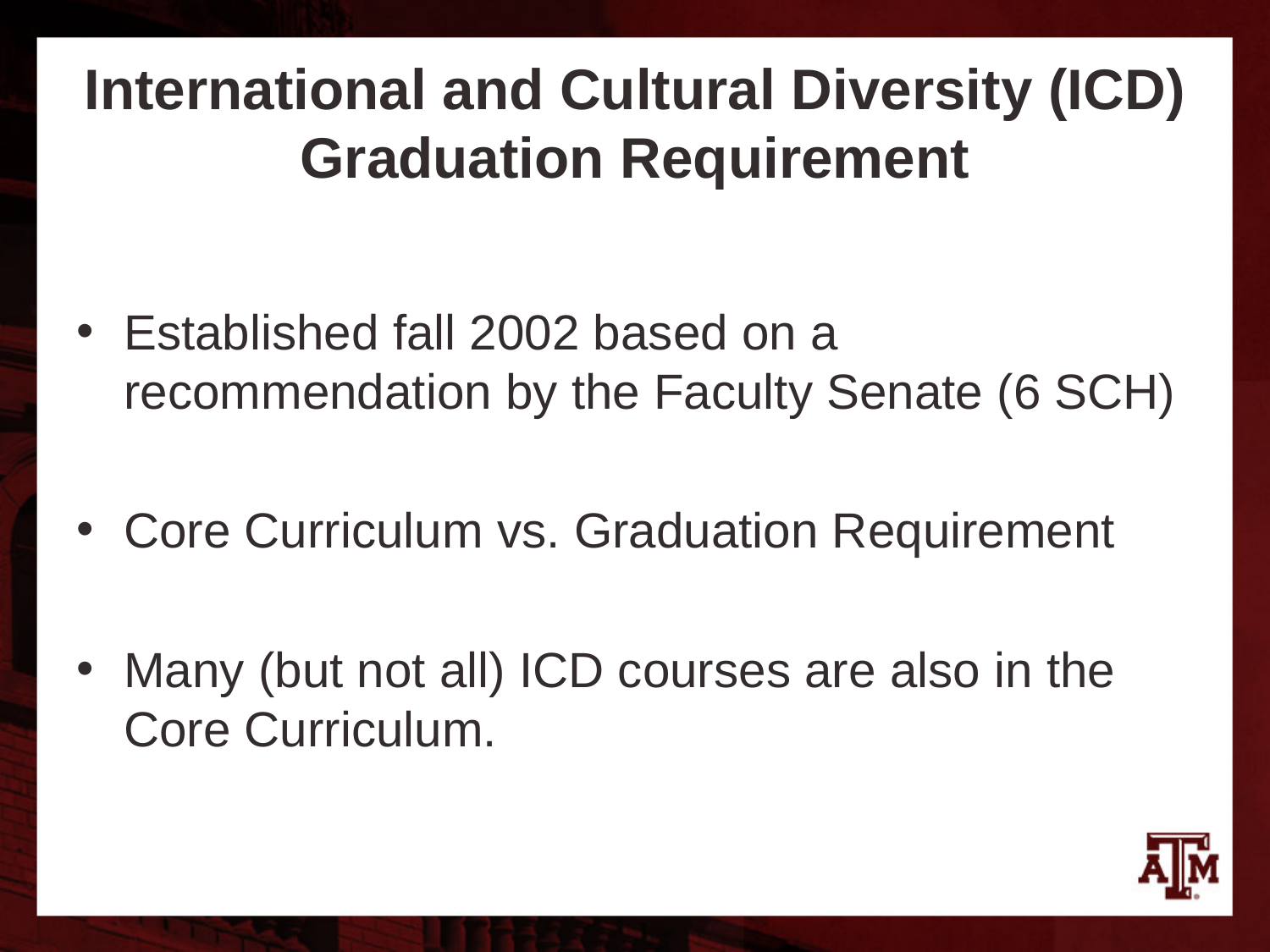

# International and Cultural Diversity (ICD) Graduation Requirement

Established fall 2002 based on a recommendation by the Faculty Senate (6 SCH)

Core Curriculum vs. Graduation Requirement

Many (but not all) ICD courses are also in the Core Curriculum.